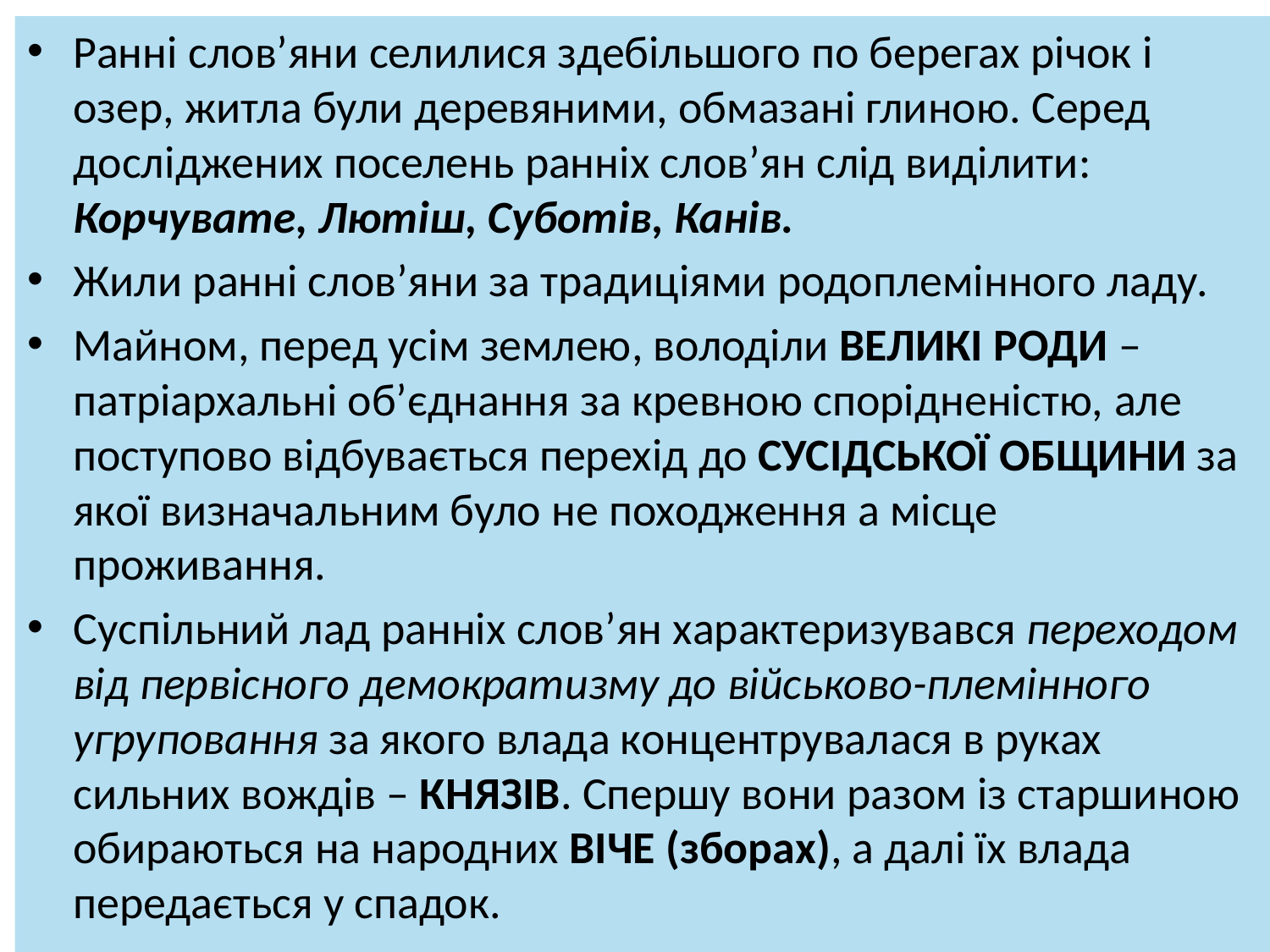

Ранні слов’яни селилися здебільшого по берегах річок і озер, житла були деревяними, обмазані глиною. Серед досліджених поселень ранніх слов’ян слід виділити: Корчувате, Лютіш, Суботів, Канів.
Жили ранні слов’яни за традиціями родоплемінного ладу.
Майном, перед усім землею, володіли ВЕЛИКІ РОДИ – патріархальні об’єднання за кревною спорідненістю, але поступово відбувається перехід до СУСІДСЬКОЇ ОБЩИНИ за якої визначальним було не походження а місце проживання.
Суспільний лад ранніх слов’ян характеризувався переходом від первісного демократизму до військово-племінного угруповання за якого влада концентрувалася в руках сильних вождів – КНЯЗІВ. Спершу вони разом із старшиною обираються на народних ВІЧЕ (зборах), а далі їх влада передається у спадок.